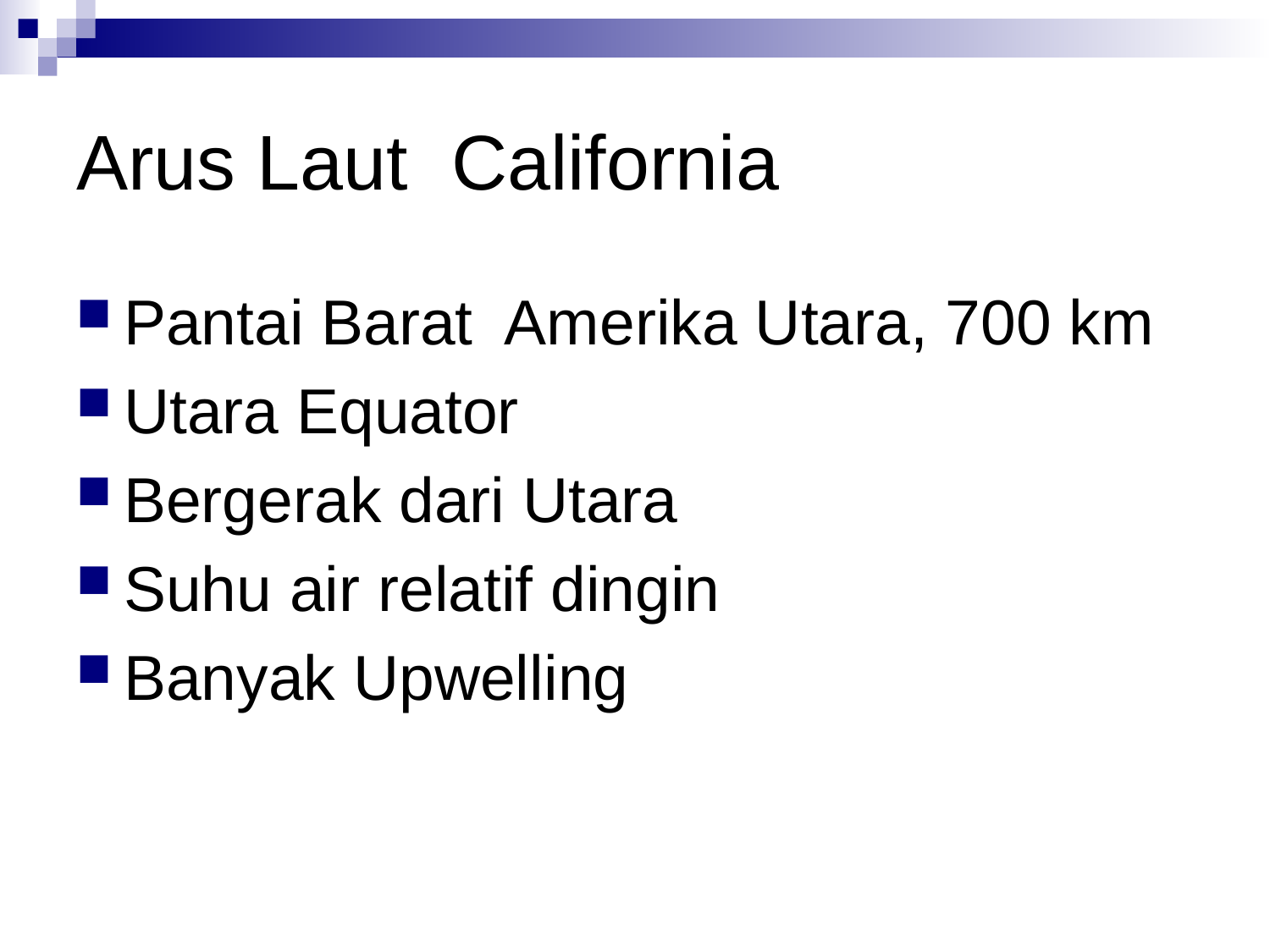

# Arus Laut  California
Pantai Barat  Amerika Utara, 700 km
Utara Equator
Bergerak dari Utara
Suhu air relatif dingin
Banyak Upwelling